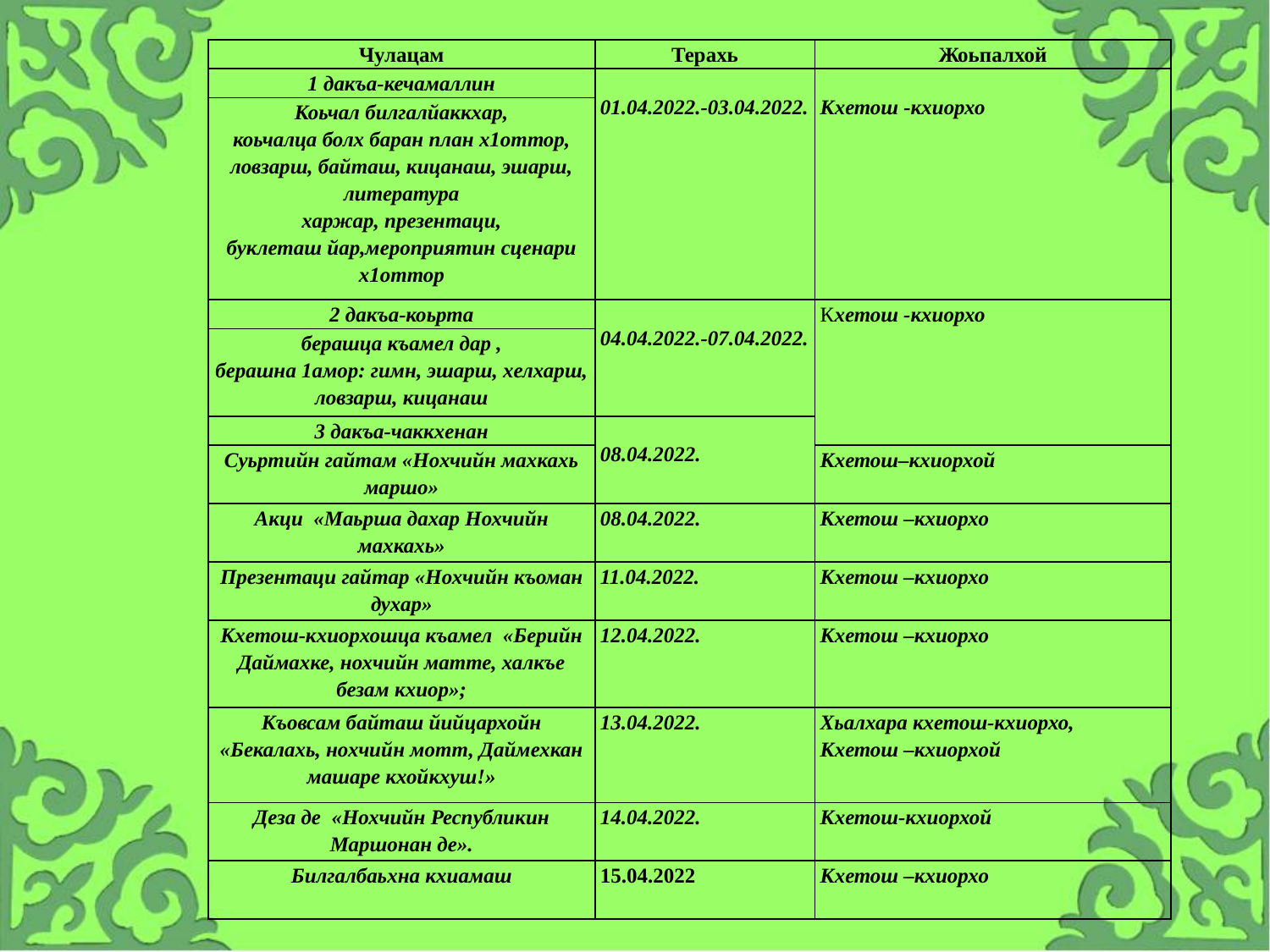

| Чулацам | Терахь | Жоьпалхой |
| --- | --- | --- |
| 1 дакъа-кечамаллин | 01.04.2022.-03.04.2022. | Кхетош -кхиорхо |
| Коьчал билгалйаккхар, коьчалца болх баран план х1оттор, ловзарш, байташ, кицанаш, эшарш, литература харжар, презентаци, буклеташ йар,мероприятин сценари х1оттор |  |  |
| 2 дакъа-коьрта | 04.04.2022.-07.04.2022. | Кхетош -кхиорхо |
| берашца къамел дар , берашна 1амор: гимн, эшарш, хелхарш, ловзарш, кицанаш |  |  |
| 3 дакъа-чаккхенан | 08.04.2022. |  |
| Суьртийн гайтам «Нохчийн махкахь маршо» |  | Кхетош–кхиорхой |
| Акци «Маьрша дахар Нохчийн махкахь» | 08.04.2022. | Кхетош –кхиорхо |
| Презентаци гайтар «Нохчийн къоман духар» | 11.04.2022. | Кхетош –кхиорхо |
| Кхетош-кхиорхошца къамел «Берийн Даймахке, нохчийн матте, халкъе безам кхиор»; | 12.04.2022. | Кхетош –кхиорхо |
| Къовсам байташ йийцархойн «Бекалахь, нохчийн мотт, Даймехкан машаре кхойкхуш!» | 13.04.2022. | Хьалхара кхетош-кхиорхо, Кхетош –кхиорхой |
| Деза де «Нохчийн Республикин Маршонан де». | 14.04.2022. | Кхетош-кхиорхой |
| Билгалбаьхна кхиамаш | 15.04.2022 | Кхетош –кхиорхо |